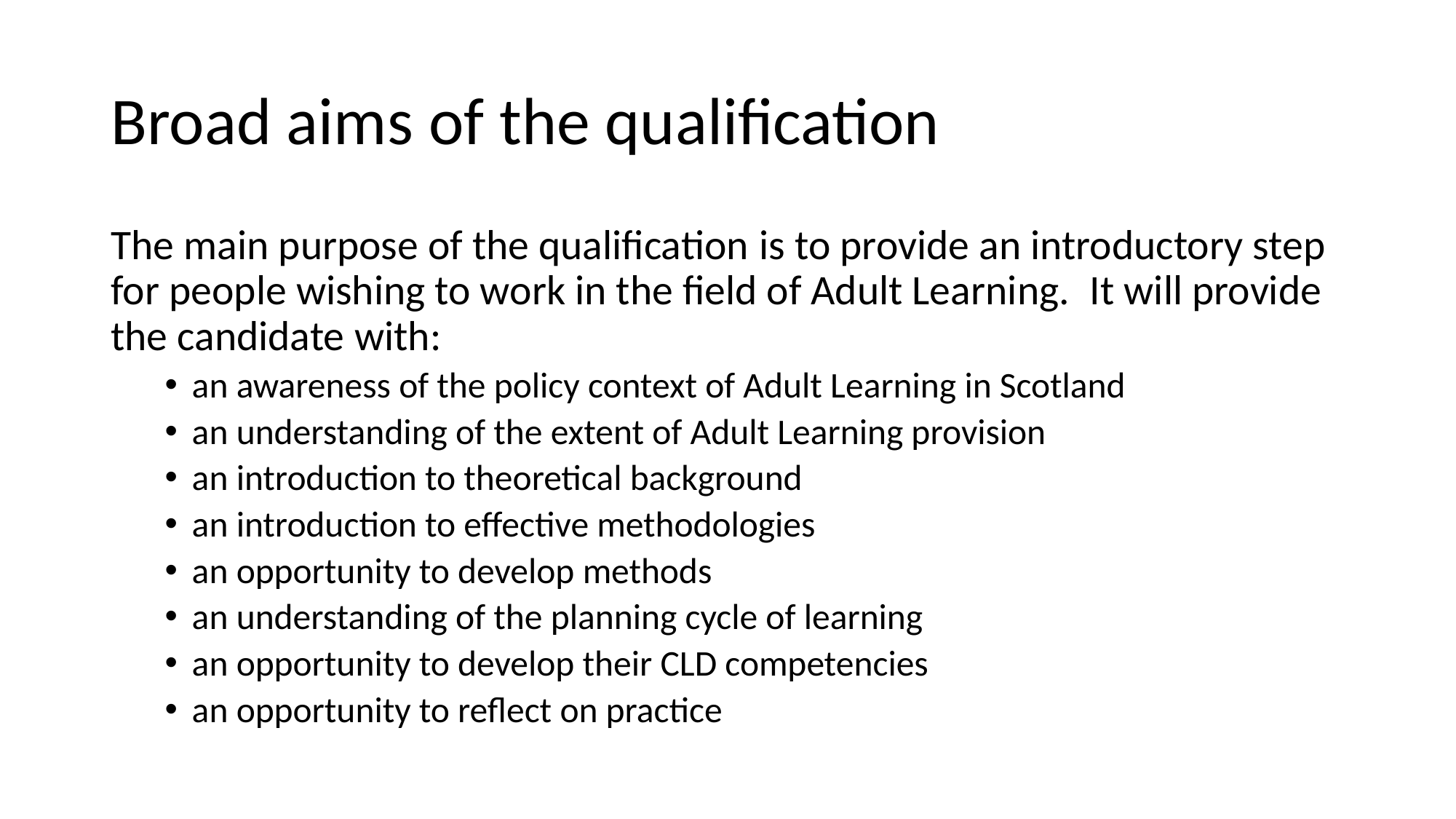

# Broad aims of the qualification
The main purpose of the qualification is to provide an introductory step for people wishing to work in the field of Adult Learning.  It will provide the candidate with:
an awareness of the policy context of Adult Learning in Scotland
an understanding of the extent of Adult Learning provision
an introduction to theoretical background
an introduction to effective methodologies
an opportunity to develop methods
an understanding of the planning cycle of learning
an opportunity to develop their CLD competencies
an opportunity to reflect on practice